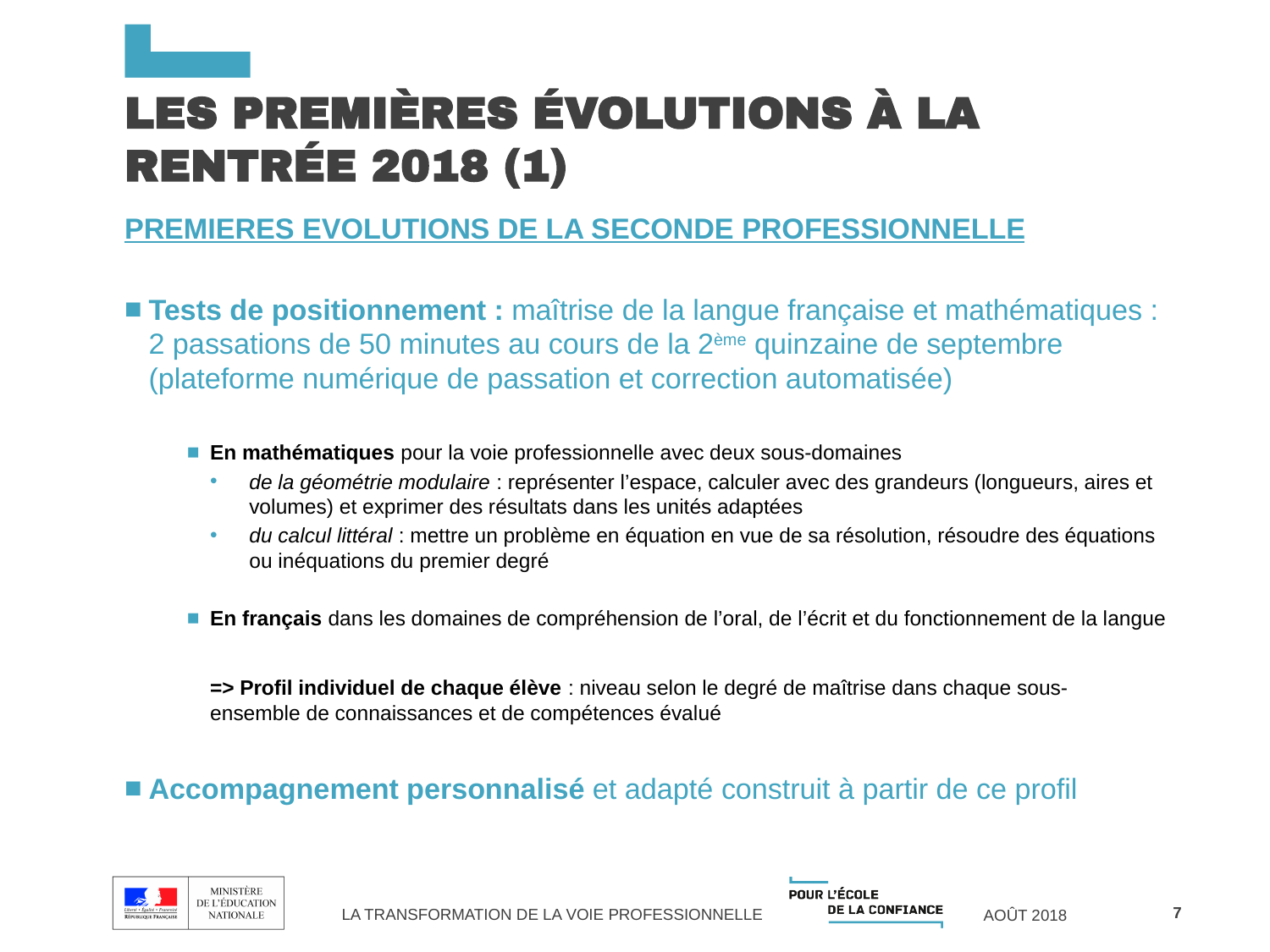

# Les premières évolutions à la rentrée 2018 (1)
PREMIERES EVOLUTIONS DE LA SECONDE PROFESSIONNELLE

Tests de positionnement : maîtrise de la langue française et mathématiques : 2 passations de 50 minutes au cours de la 2ème quinzaine de septembre (plateforme numérique de passation et correction automatisée)

En mathématiques pour la voie professionnelle avec deux sous-domaines
	de la géométrie modulaire : représenter l’espace, calculer avec des grandeurs (longueurs, aires et volumes) et exprimer des résultats dans les unités adaptées
du calcul littéral : mettre un problème en équation en vue de sa résolution, résoudre des équations ou inéquations du premier degré

En français dans les domaines de compréhension de l’oral, de l’écrit et du fonctionnement de la langue

=> Profil individuel de chaque élève : niveau selon le degré de maîtrise dans chaque sous-    ensemble de connaissances et de compétences évalué

Accompagnement personnalisé et adapté construit à partir de ce profil

7